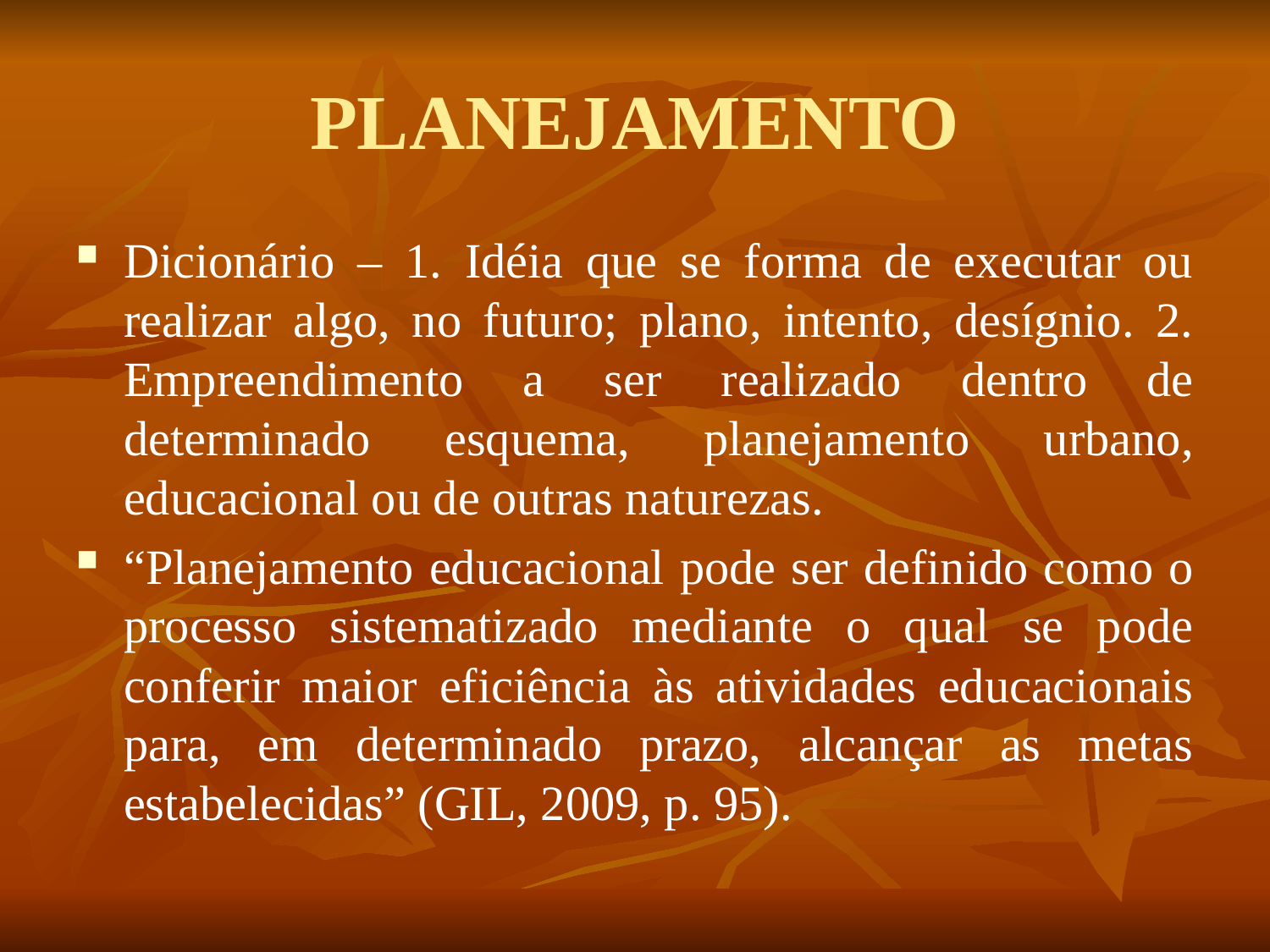

# PLANEJAMENTO
Dicionário – 1. Idéia que se forma de executar ou realizar algo, no futuro; plano, intento, desígnio. 2. Empreendimento a ser realizado dentro de determinado esquema, planejamento urbano, educacional ou de outras naturezas.
“Planejamento educacional pode ser definido como o processo sistematizado mediante o qual se pode conferir maior eficiência às atividades educacionais para, em determinado prazo, alcançar as metas estabelecidas” (GIL, 2009, p. 95).